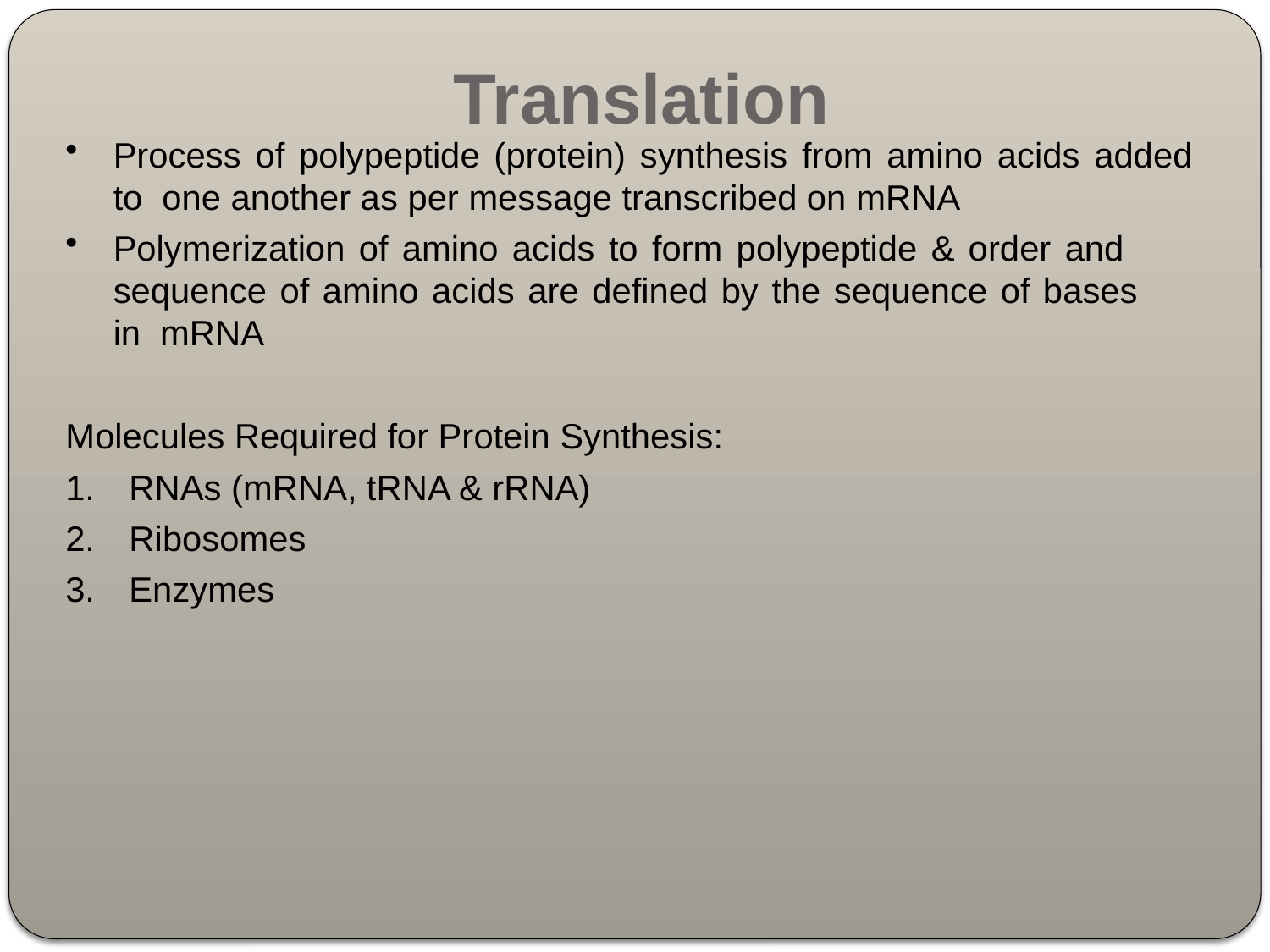

# Translation
Process of polypeptide (protein) synthesis from amino acids added to  one another as per message transcribed on mRNA
Polymerization of amino acids to form polypeptide & order and  sequence of amino acids are defined by the sequence of bases in  mRNA

Molecules Required for Protein Synthesis:
RNAs (mRNA, tRNA & rRNA)
Ribosomes
Enzymes